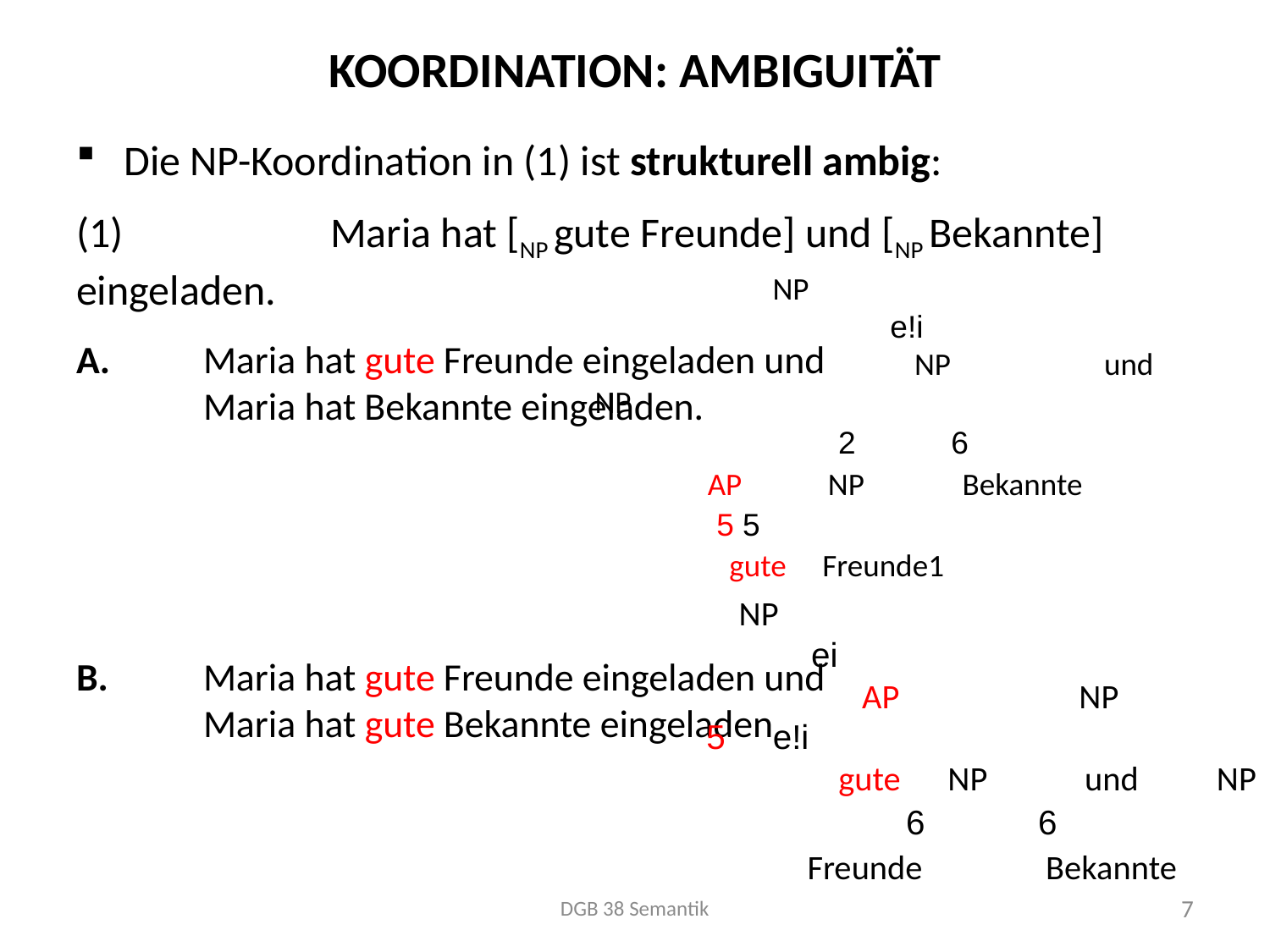

# Koordination: Ambiguität
Die NP-Koordination in (1) ist strukturell ambig:
(1)		Maria hat [NP gute Freunde] und [NP Bekannte] eingeladen.
A. 	Maria hat gute Freunde eingeladen und
 	Maria hat Bekannte eingeladen.

B. 	Maria hat gute Freunde eingeladen und
	Maria hat gute Bekannte eingeladen

				         NP
	 		        e!i
	 	             NP	        und          NP
	 		  2	  6
			AP	 NP 	    Bekannte
		 5 5
		   gute     Freunde1
				         NP
		               ei
	    		         AP                       NP
         		    5     e!i
	  		      gute      NP	      und          NP
	 		            6	6
			        	  Freunde	 Bekannte
DGB 38 Semantik
7